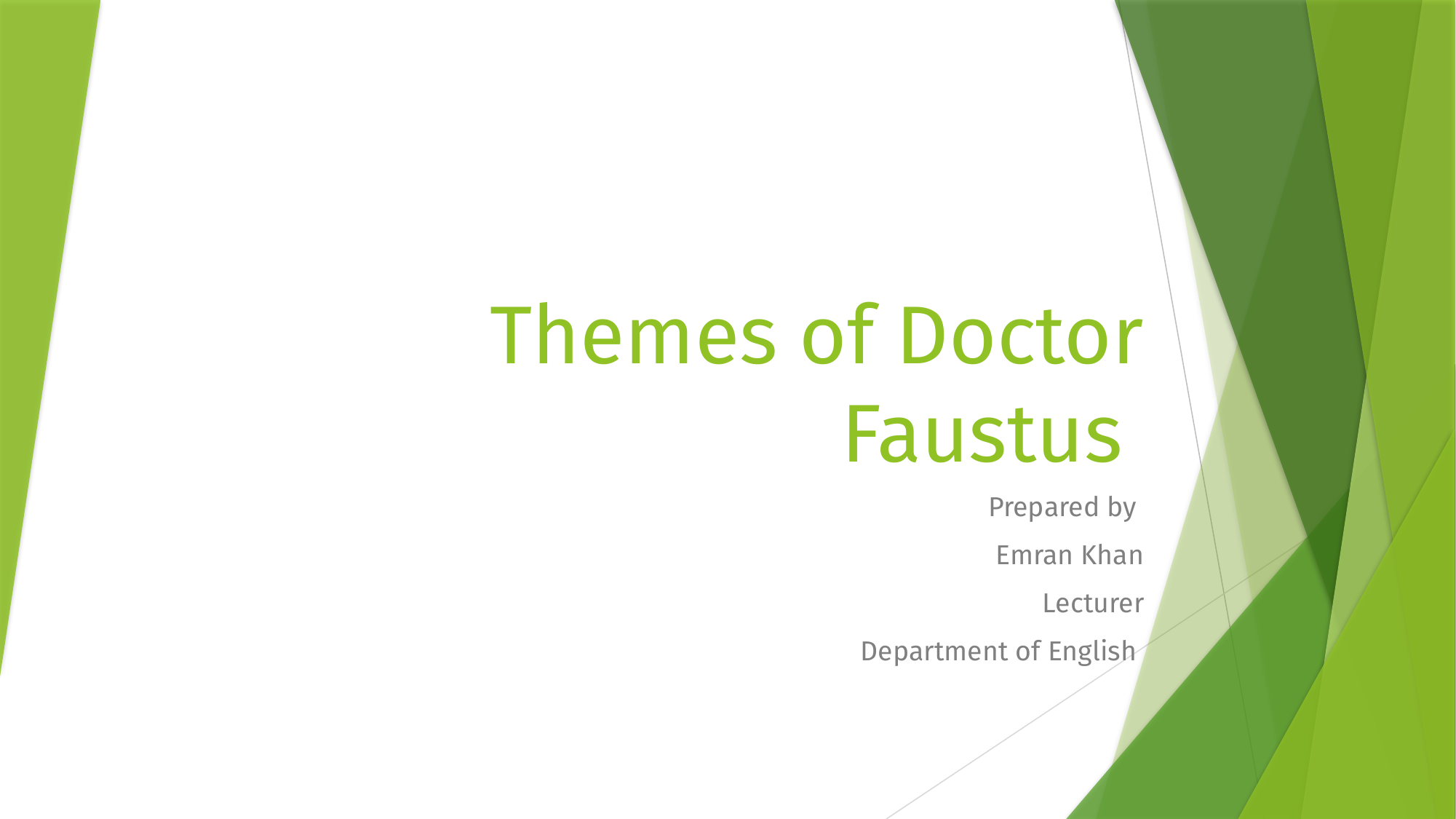

# Themes of Doctor Faustus
Prepared by
Emran Khan
Lecturer
Department of English